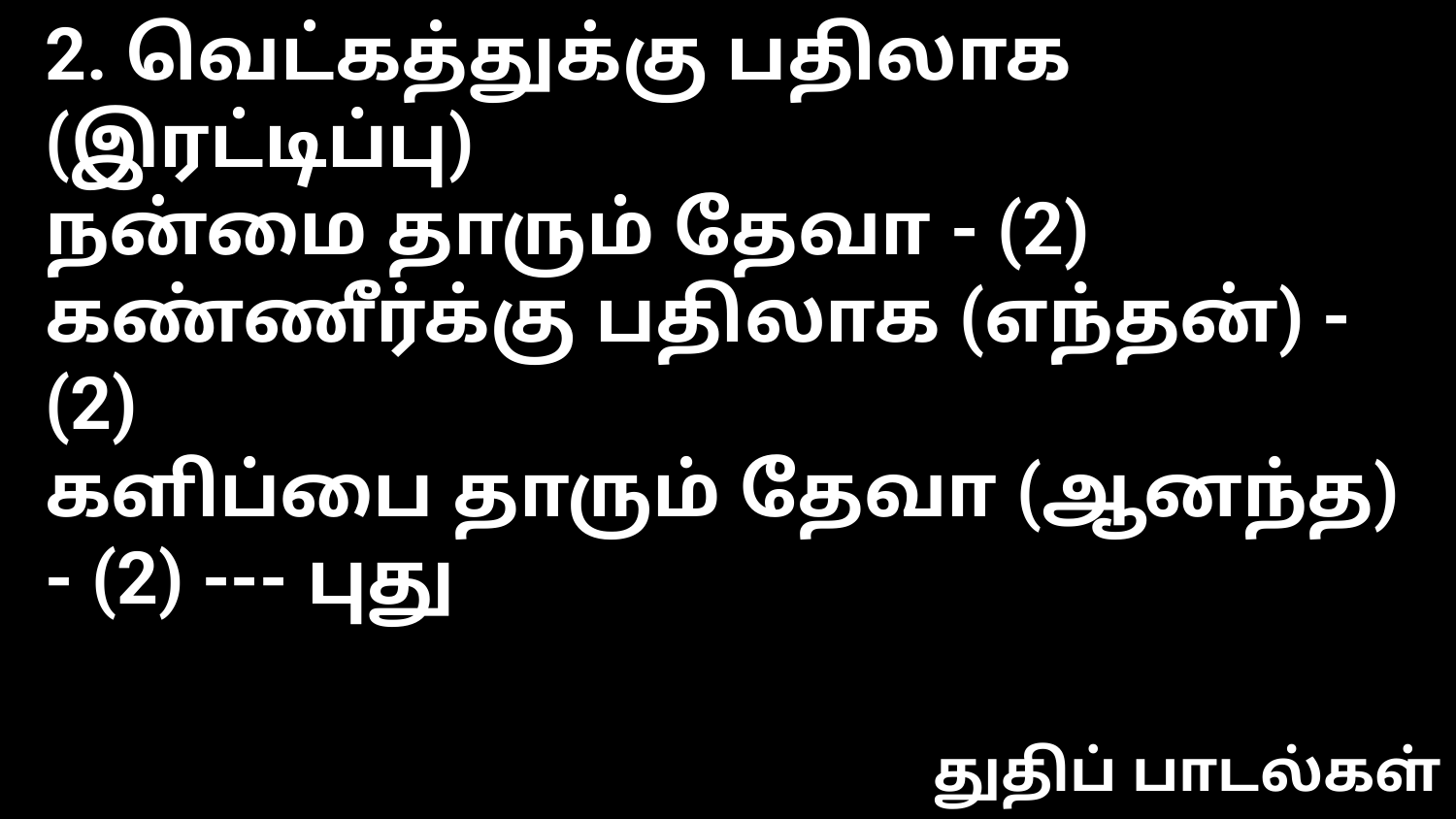

2. வெட்கத்துக்கு பதிலாக (இரட்டிப்பு)
நன்மை தாரும் தேவா - (2)
கண்ணீர்க்கு பதிலாக (எந்தன்) - (2)
களிப்பை தாரும் தேவா (ஆனந்த) - (2) --- புது

துதிப் பாடல்கள்